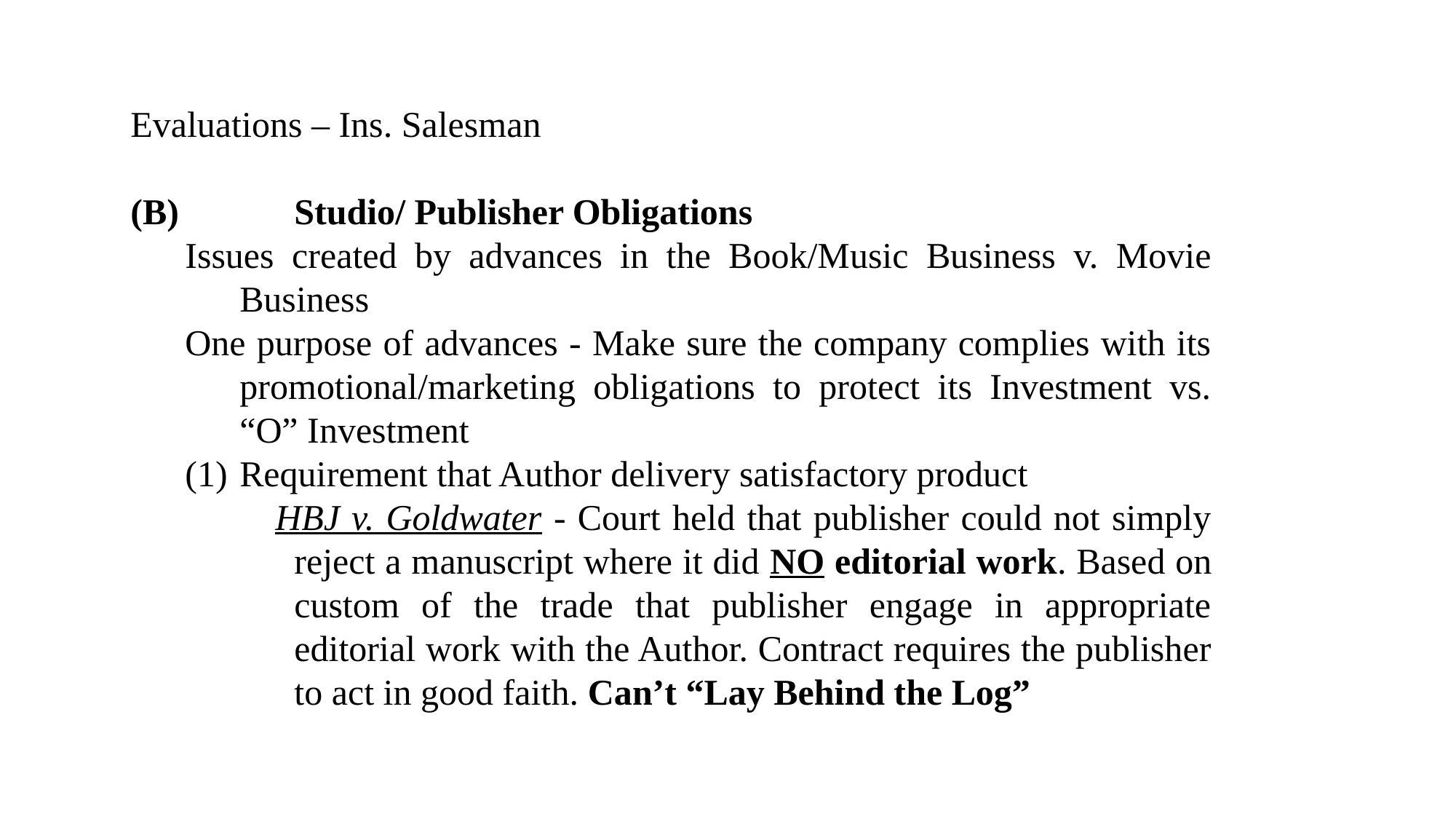

Evaluations – Ins. Salesman

(B) 	Studio/ Publisher Obligations
Issues created by advances in the Book/Music Business v. Movie Business
One purpose of advances - Make sure the company complies with its promotional/marketing obligations to protect its Investment vs. “O” Investment
(1) 	Requirement that Author delivery satisfactory product
   HBJ v. Goldwater - Court held that publisher could not simply reject a manuscript where it did NO editorial work. Based on custom of the trade that publisher engage in appropriate editorial work with the Author. Contract requires the publisher to act in good faith. Can’t “Lay Behind the Log”